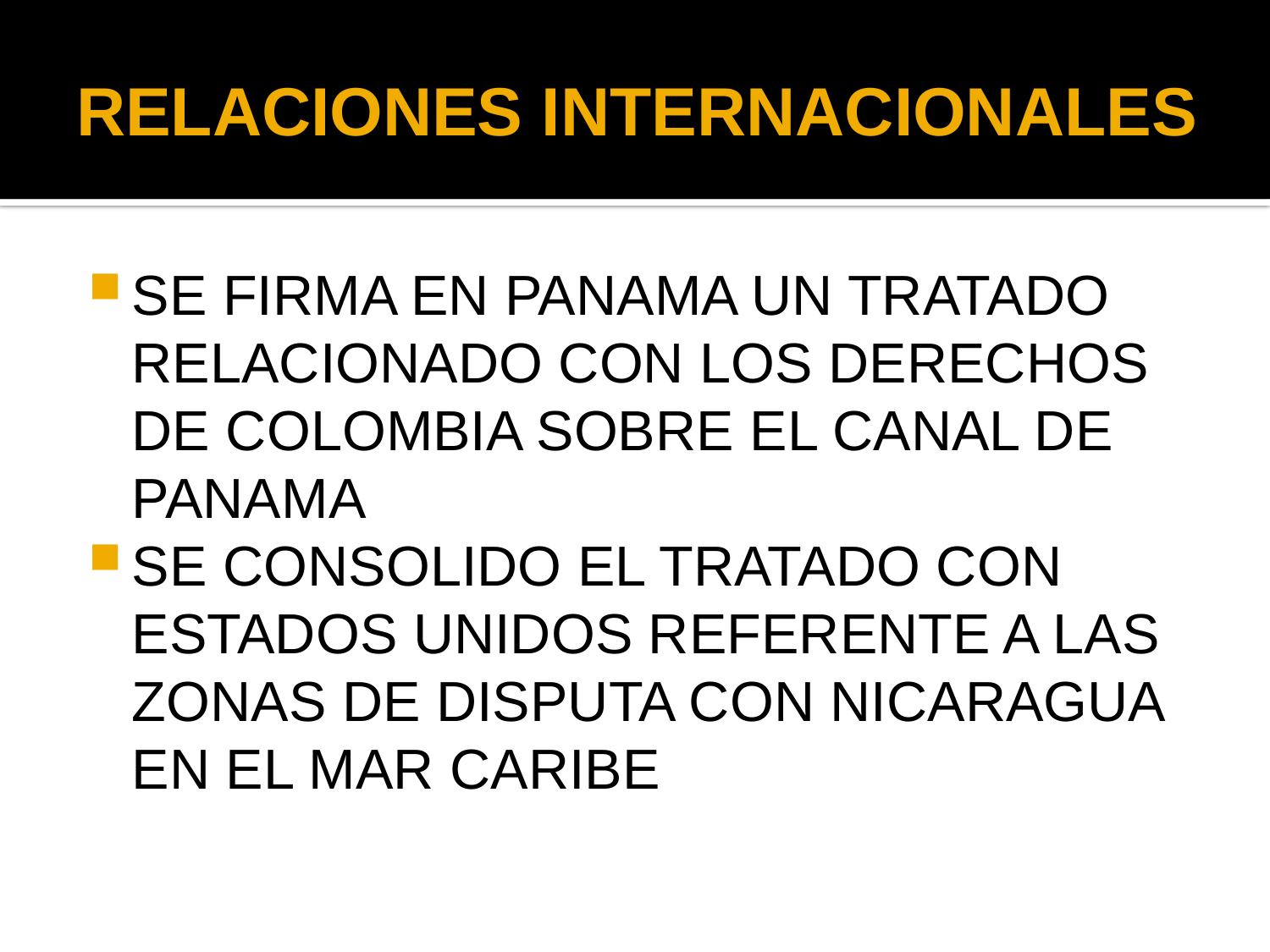

# RELACIONES INTERNACIONALES
SE FIRMA EN PANAMA UN TRATADO RELACIONADO CON LOS DERECHOS DE COLOMBIA SOBRE EL CANAL DE PANAMA
SE CONSOLIDO EL TRATADO CON ESTADOS UNIDOS REFERENTE A LAS ZONAS DE DISPUTA CON NICARAGUA EN EL MAR CARIBE